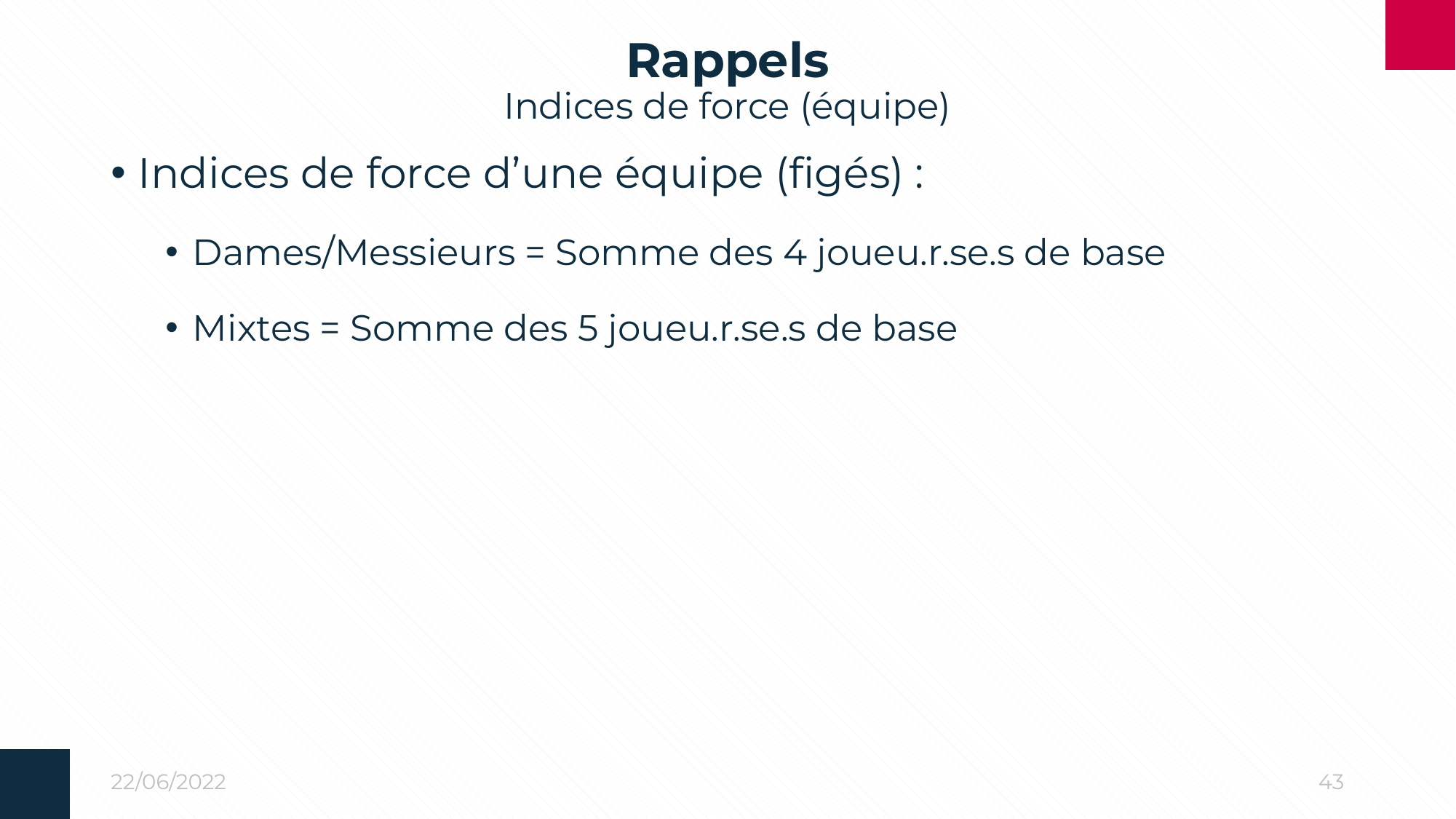

# Rappels Indices de force (équipe)
Indices de force d’une équipe (figés) :
Dames/Messieurs = Somme des 4 joueu.r.se.s de base
Mixtes = Somme des 5 joueu.r.se.s de base

22/06/2022
43